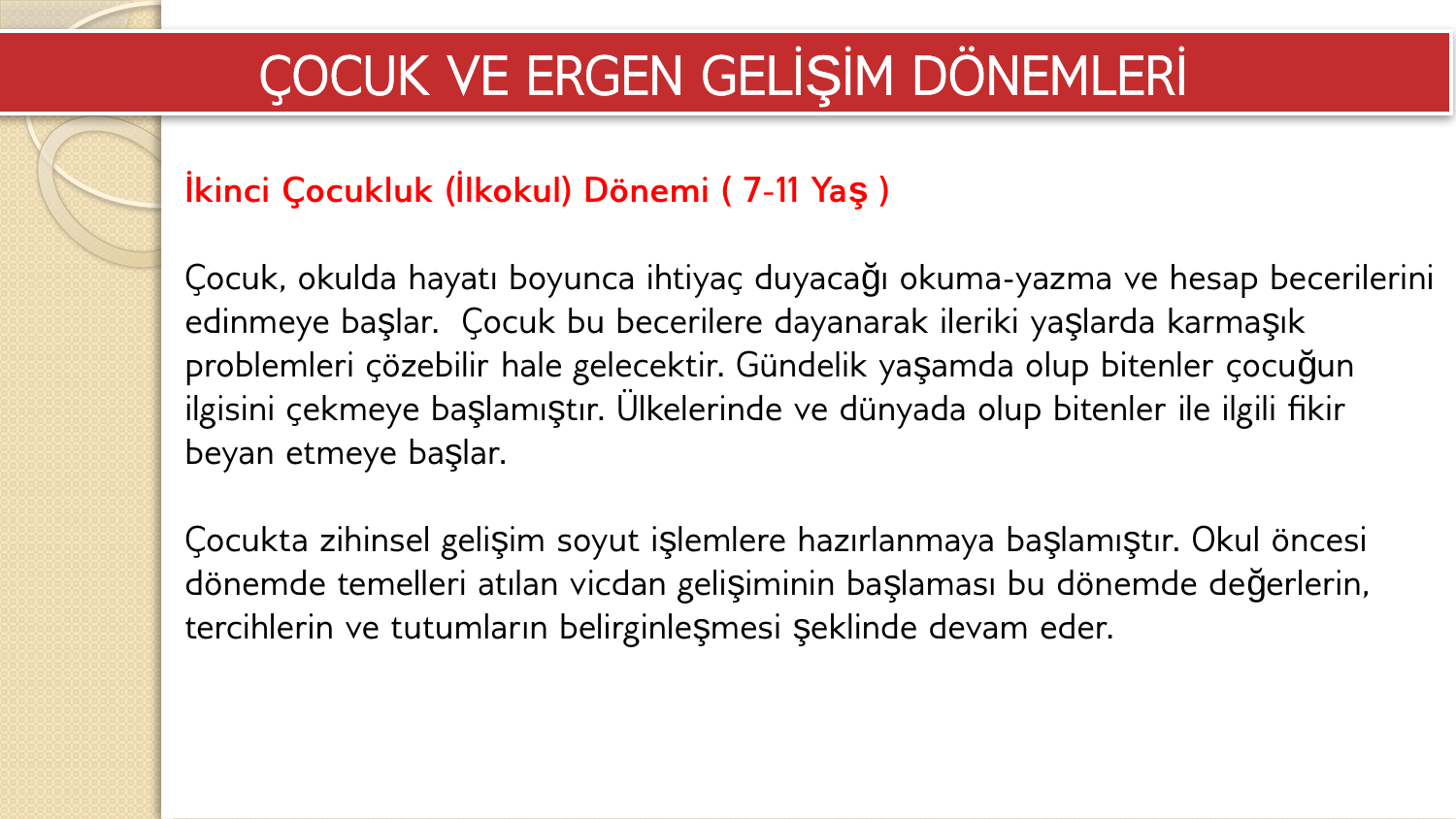

ÇOCUK VE ERGEN GELİŞİM DÖNEMLERİ
İkinci Çocukluk (İlkokul) Dönemi ( 7-11 Yaş )

Çocuk, okulda hayatı boyunca ihtiyaç duyacağı okuma-yazma ve hesap becerilerini edinmeye başlar.  Çocuk bu becerilere dayanarak ileriki yaşlarda karmaşık problemleri çözebilir hale gelecektir. Gündelik yaşamda olup bitenler çocuğun ilgisini çekmeye başlamıştır. Ülkelerinde ve dünyada olup bitenler ile ilgili fikir beyan etmeye başlar.

Çocukta zihinsel gelişim soyut işlemlere hazırlanmaya başlamıştır. Okul öncesi dönemde temelleri atılan vicdan gelişiminin başlaması bu dönemde değerlerin, tercihlerin ve tutumların belirginleşmesi şeklinde devam eder.